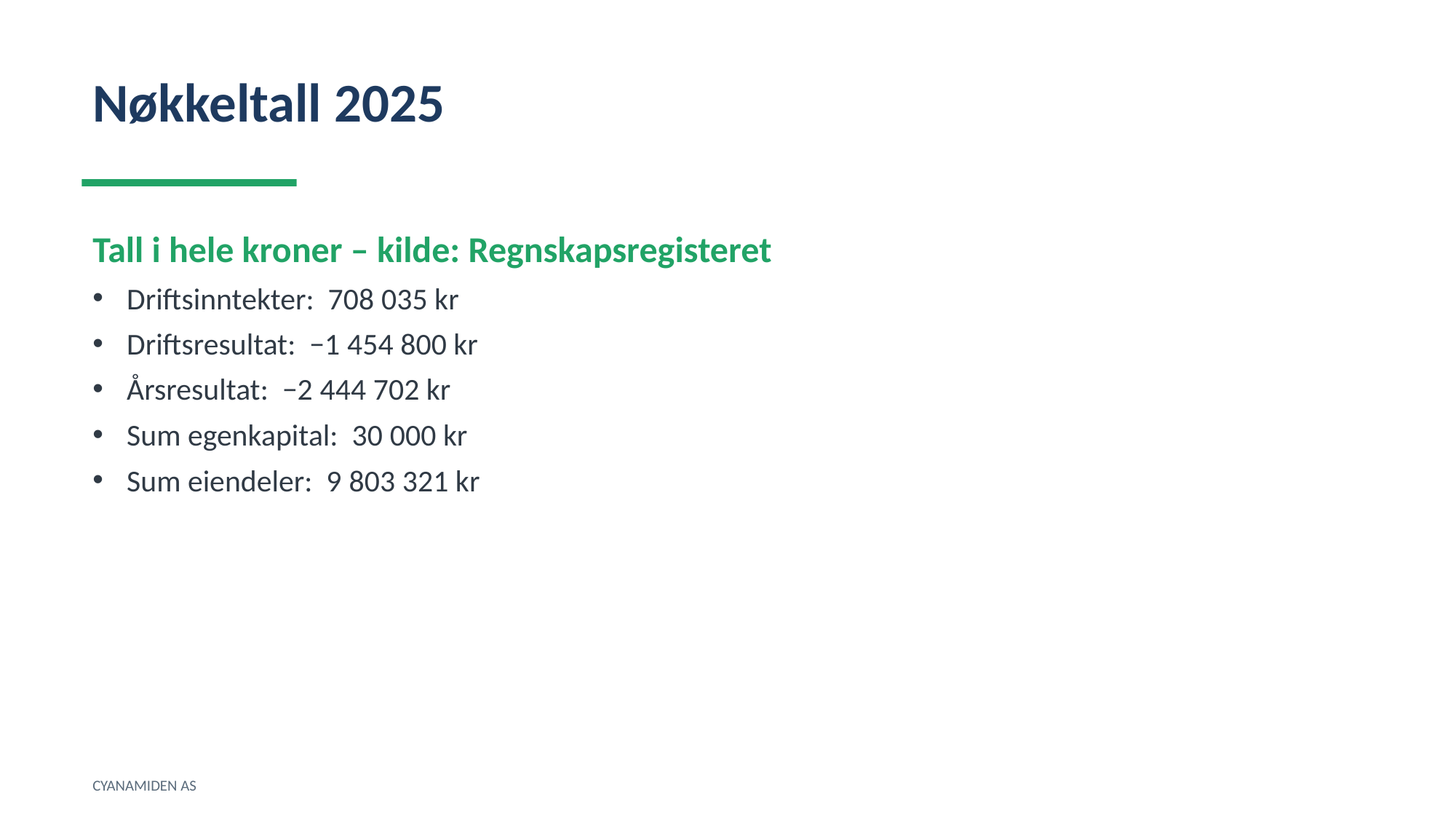

Nøkkeltall 2025

Tall i hele kroner – kilde: Regnskapsregisteret
Driftsinntekter:  708 035 kr
Driftsresultat:  −1 454 800 kr
Årsresultat:  −2 444 702 kr
Sum egenkapital:  30 000 kr
Sum eiendeler:  9 803 321 kr
CYANAMIDEN AS